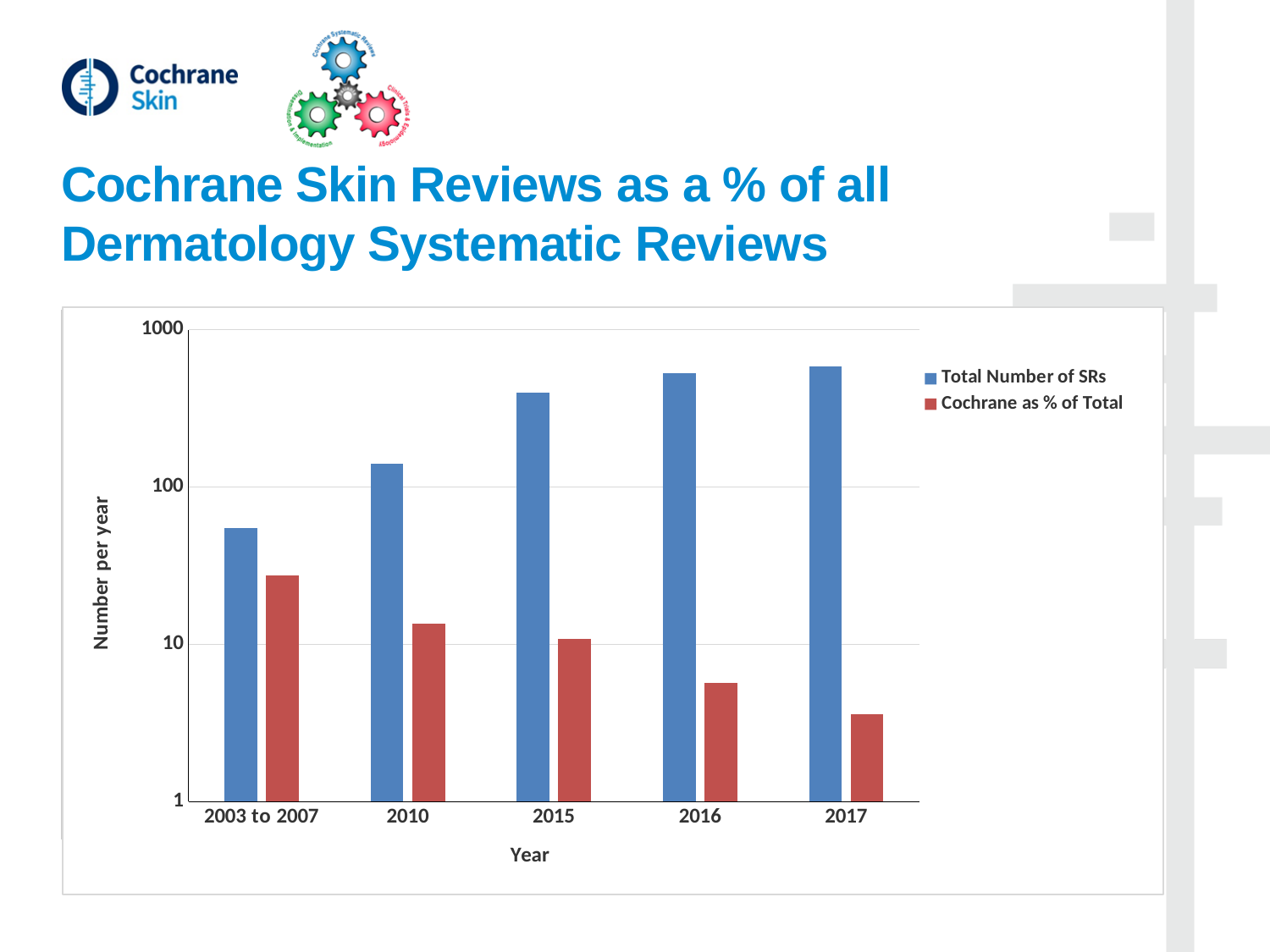

# Cochrane Skin Reviews as a % of all Dermatology Systematic Reviews

### Chart

| Category | Total Number of SRs | Cochrane as % of Total |
|---|---|---|
| 2003 to 2007 | 55.0 | 27.3 |
| 2010 | 140.0 | 13.6 |
| 2015 | 396.0 | 10.85 |
| 2016 | 527.0 | 5.69 |
| 2017 | 584.0 | 3.6 |